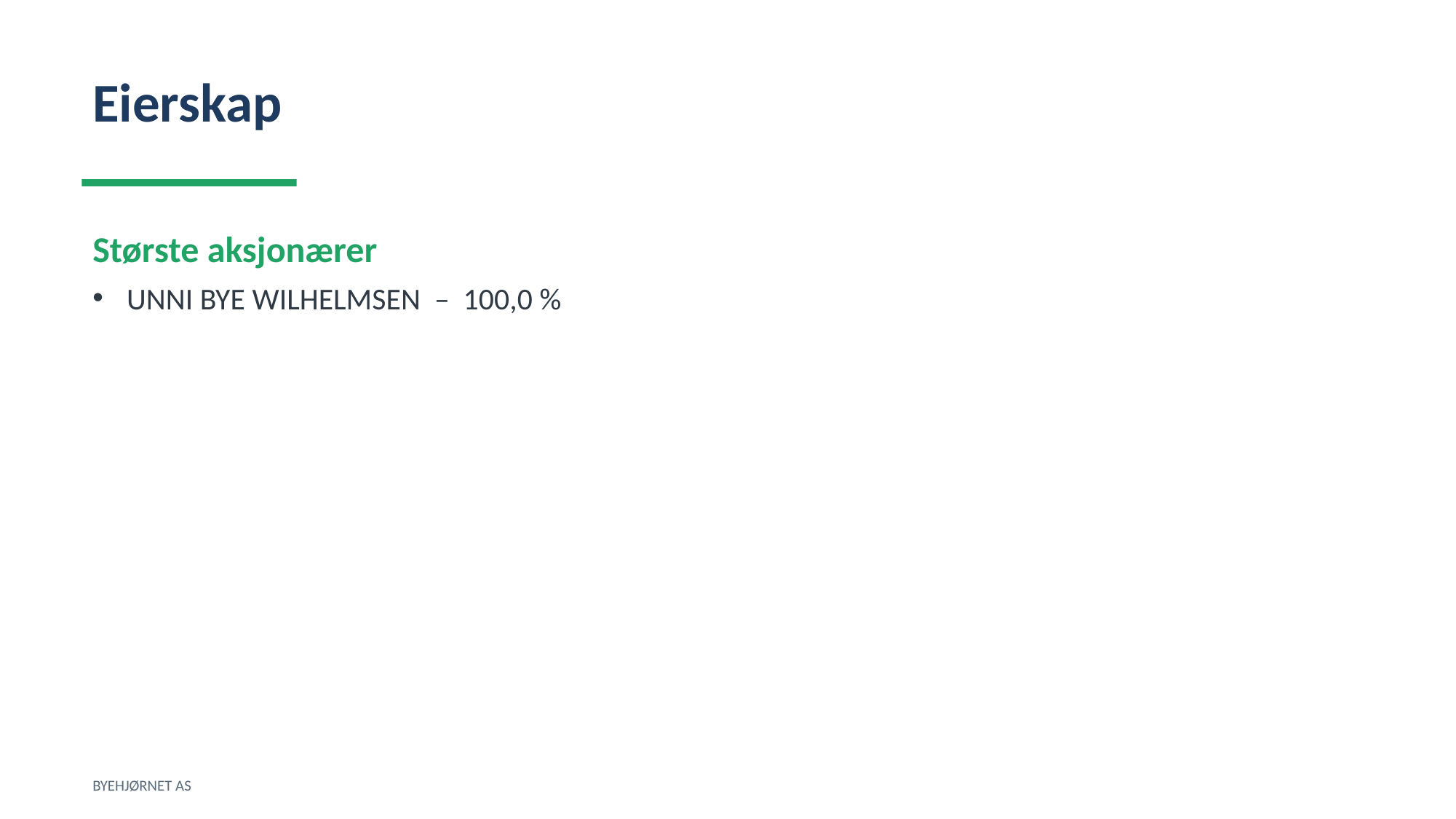

Eierskap

Største aksjonærer
UNNI BYE WILHELMSEN  –  100,0 %
BYEHJØRNET AS